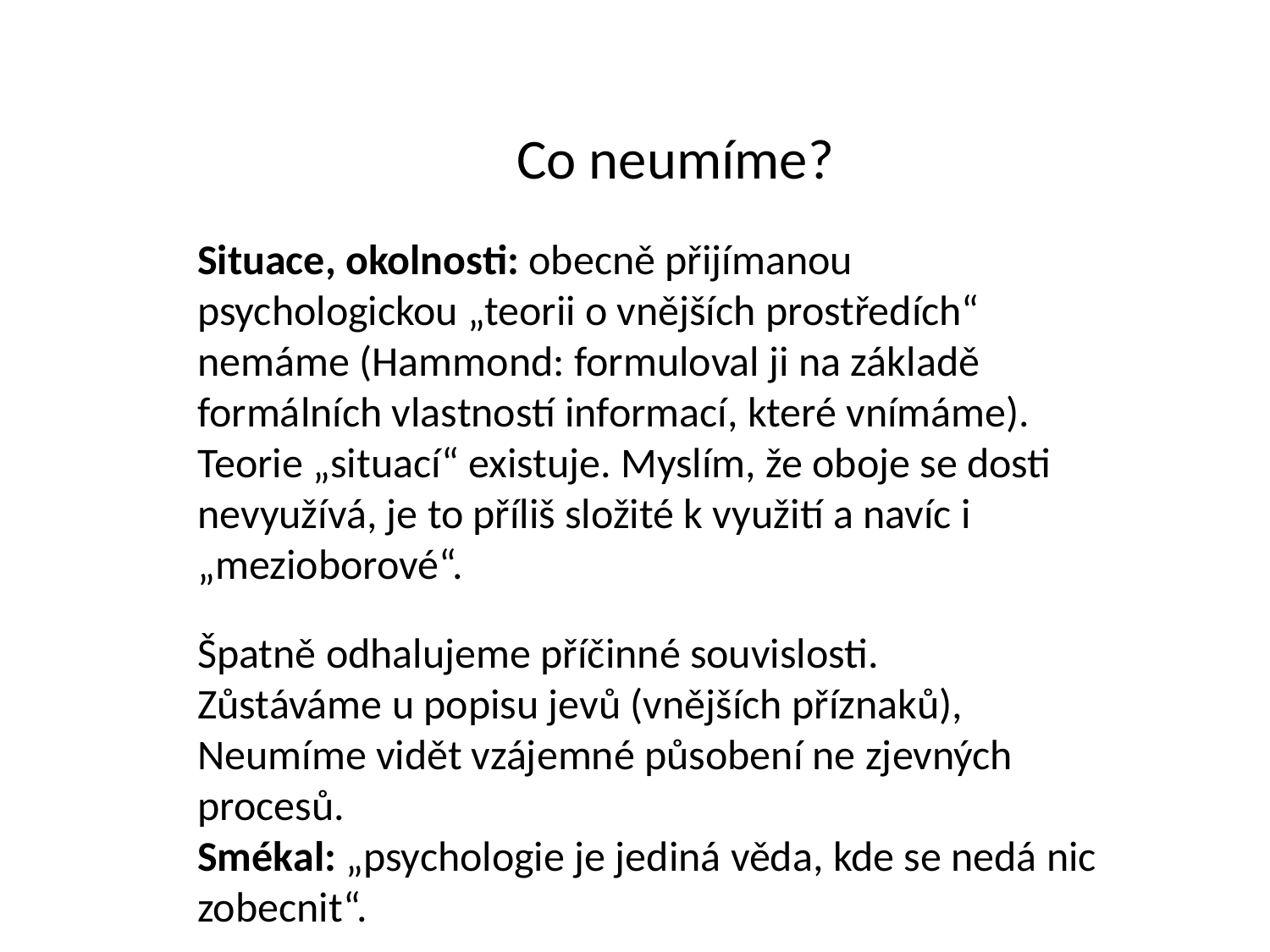

Co neumíme?
Situace, okolnosti: obecně přijímanou psychologickou „teorii o vnějších prostředích“ nemáme (Hammond: formuloval ji na základě formálních vlastností informací, které vnímáme). Teorie „situací“ existuje. Myslím, že oboje se dosti nevyužívá, je to příliš složité k využití a navíc i „mezioborové“.

Špatně odhalujeme příčinné souvislosti.
Zůstáváme u popisu jevů (vnějších příznaků),
Neumíme vidět vzájemné působení ne zjevných procesů.
Smékal: „psychologie je jediná věda, kde se nedá nic zobecnit“.